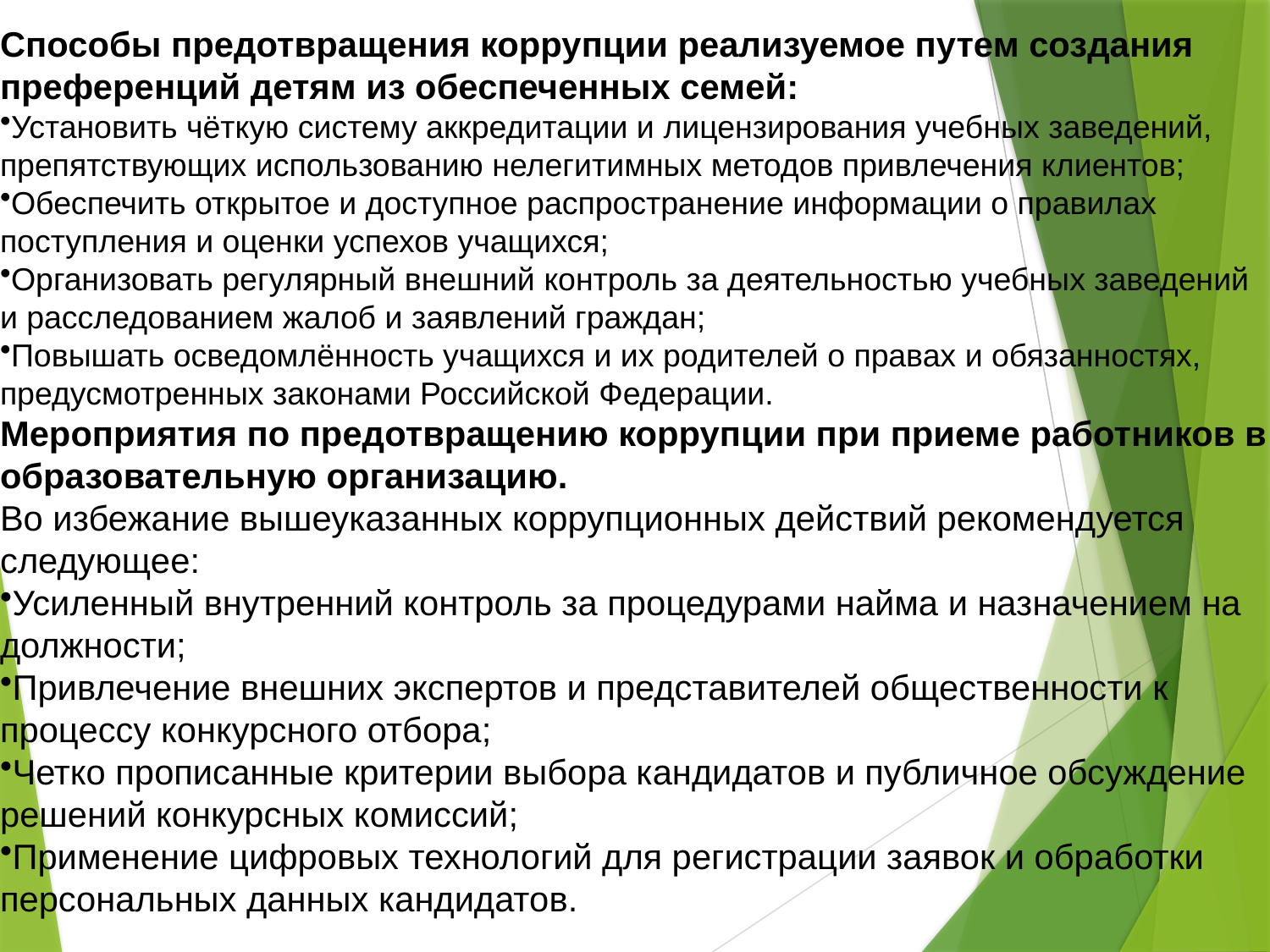

Способы предотвращения коррупции реализуемое путем создания преференций детям из обеспеченных семей:
Установить чёткую систему аккредитации и лицензирования учебных заведений, препятствующих использованию нелегитимных методов привлечения клиентов;
Обеспечить открытое и доступное распространение информации о правилах поступления и оценки успехов учащихся;
Организовать регулярный внешний контроль за деятельностью учебных заведений и расследованием жалоб и заявлений граждан;
Повышать осведомлённость учащихся и их родителей о правах и обязанностях, предусмотренных законами Российской Федерации.
Мероприятия по предотвращению коррупции при приеме работников в образовательную организацию.
Во избежание вышеуказанных коррупционных действий рекомендуется следующее:
Усиленный внутренний контроль за процедурами найма и назначением на должности;
Привлечение внешних экспертов и представителей общественности к процессу конкурсного отбора;
Четко прописанные критерии выбора кандидатов и публичное обсуждение решений конкурсных комиссий;
Применение цифровых технологий для регистрации заявок и обработки персональных данных кандидатов.